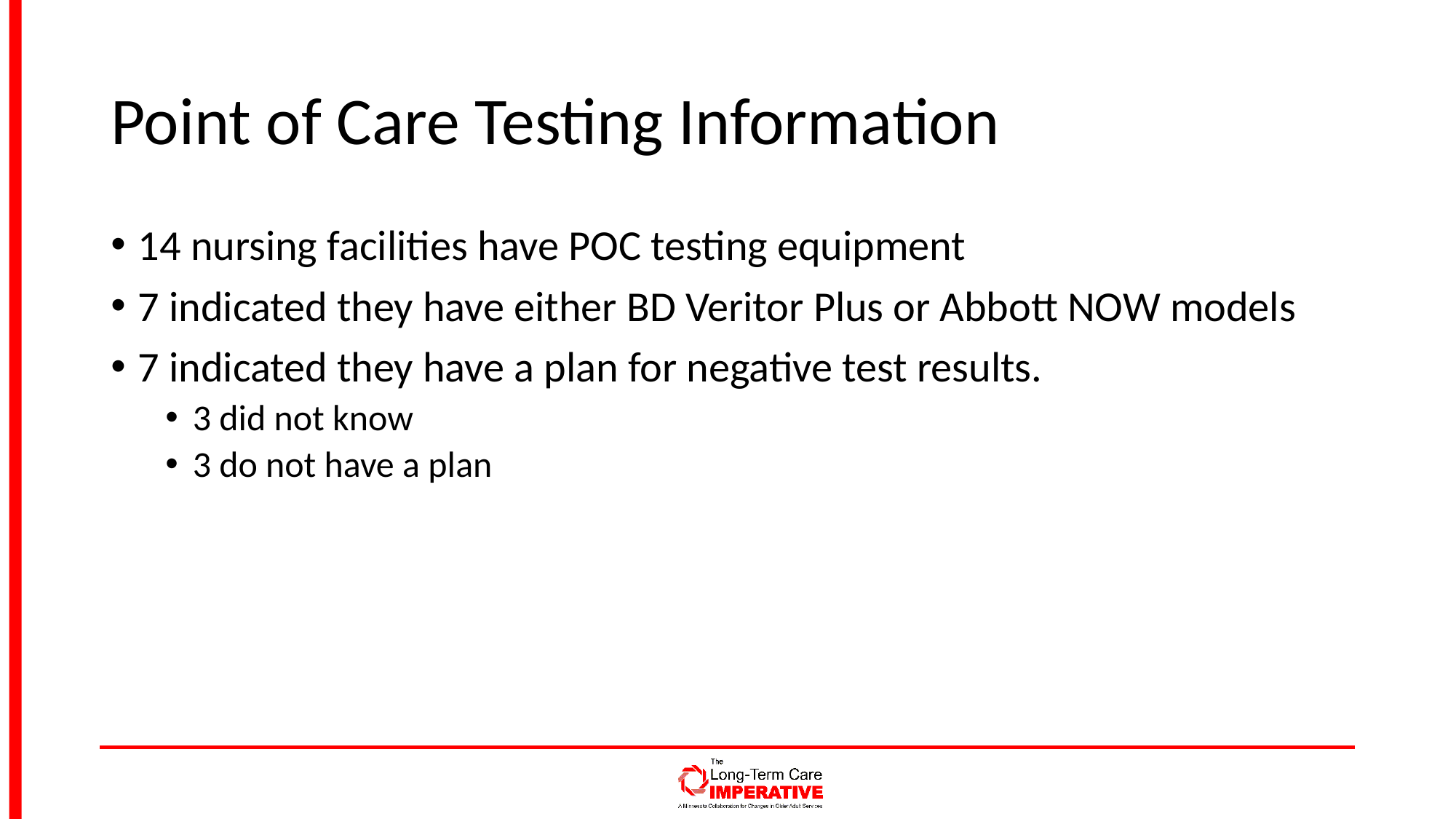

# Point of Care Testing Information
14 nursing facilities have POC testing equipment
7 indicated they have either BD Veritor Plus or Abbott NOW models
7 indicated they have a plan for negative test results.
3 did not know
3 do not have a plan